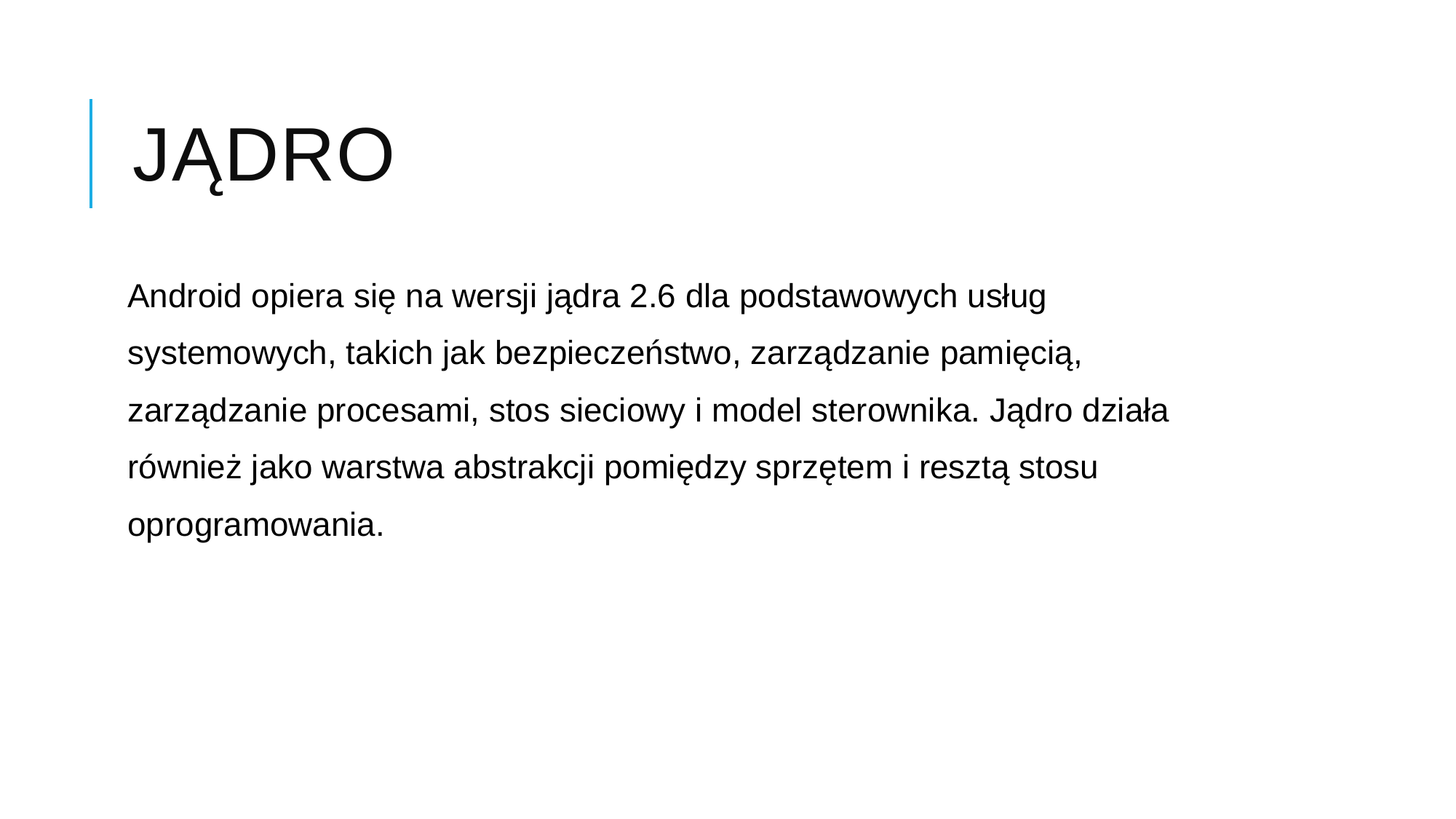

# Jądro
Android opiera się na wersji jądra 2.6 dla podstawowych usług
systemowych, takich jak bezpieczeństwo, zarządzanie pamięcią,
zarządzanie procesami, stos sieciowy i model sterownika. Jądro działa
również jako warstwa abstrakcji pomiędzy sprzętem i resztą stosu
oprogramowania.